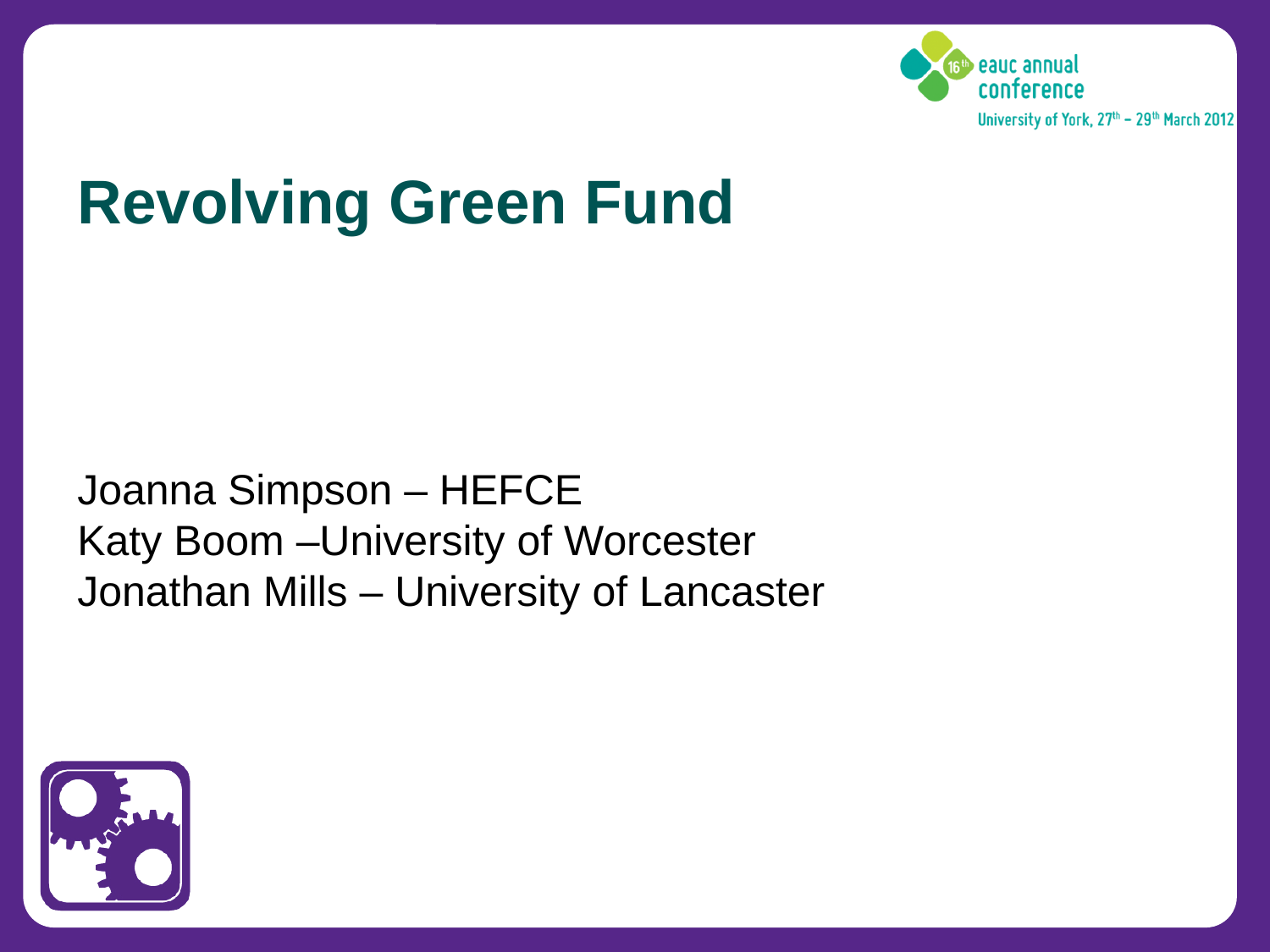

# Revolving Green Fund
Joanna Simpson – HEFCE
Katy Boom –University of Worcester
Jonathan Mills – University of Lancaster